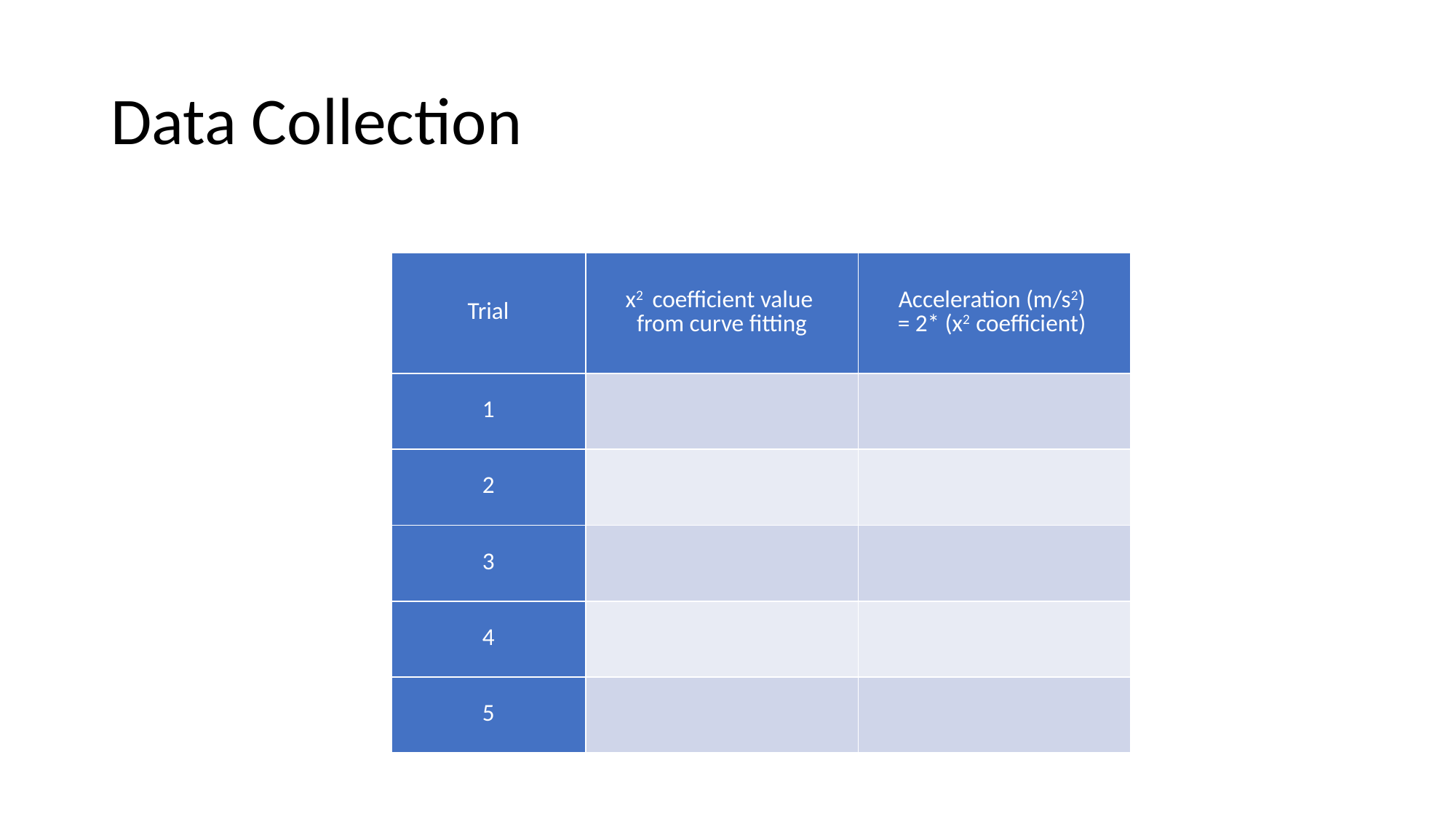

# Data Collection
| Trial | x2 coefficient value from curve fitting | Acceleration (m/s2) = 2\* (x2 coefficient) |
| --- | --- | --- |
| 1 |  |  |
| 2 |  |  |
| 3 |  |  |
| 4 |  |  |
| 5 |  |  |